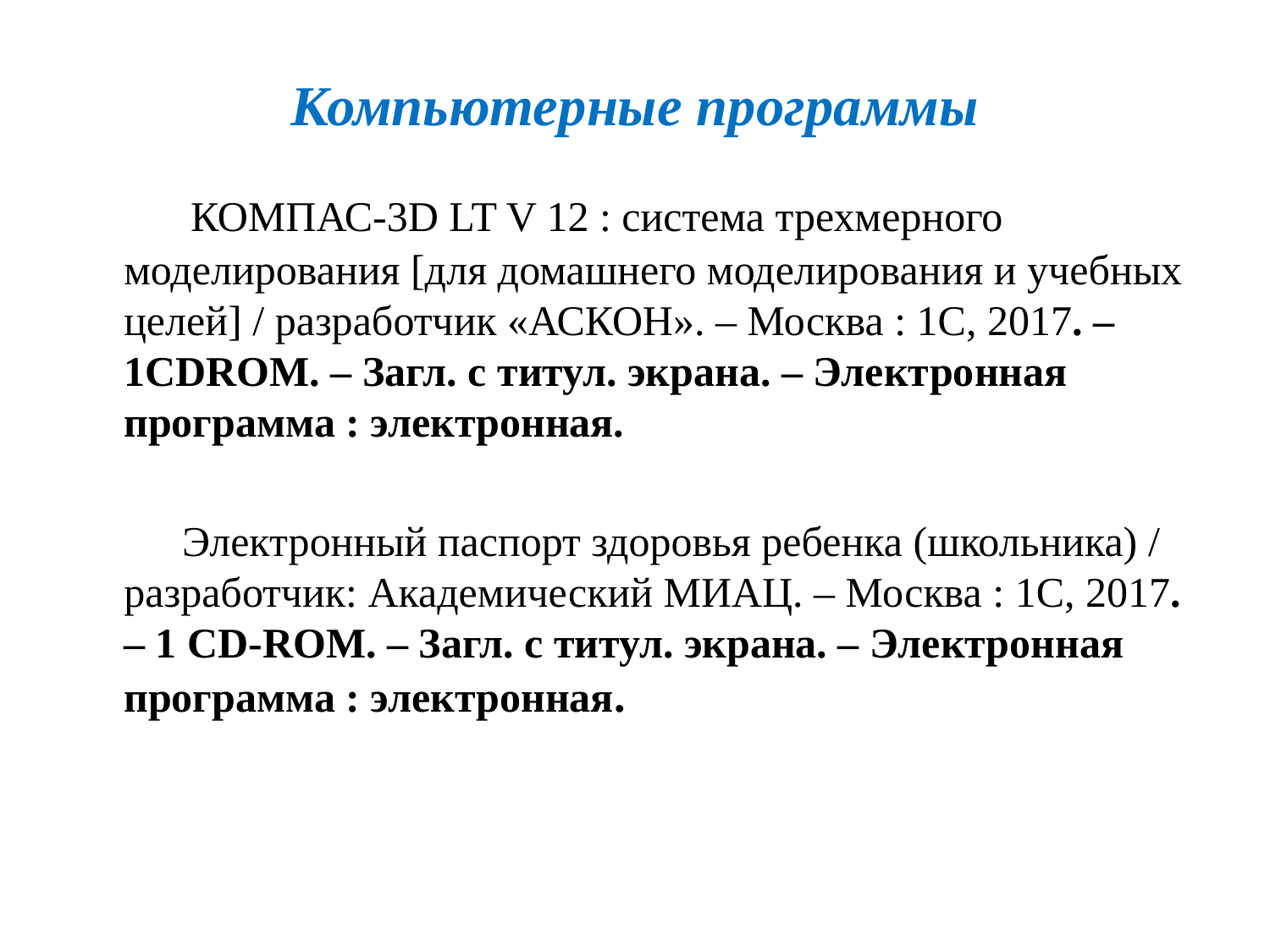

# Компьютерные программы
         КОМПАС-3D LT V 12 : система трехмерного моделирования [для домашнего моделирования и учебных целей] / разработчик «АСКОН». – Москва : 1С, 2017. – 1СDROM. – Загл. с титул. экрана. – Электронная программа : электронная.

          Электронный паспорт здоровья ребенка (школьника) / разработчик: Академический МИАЦ. – Москва : 1С, 2017. – 1 СD-ROM. – Загл. с титул. экрана. – Электронная программа : электронная.